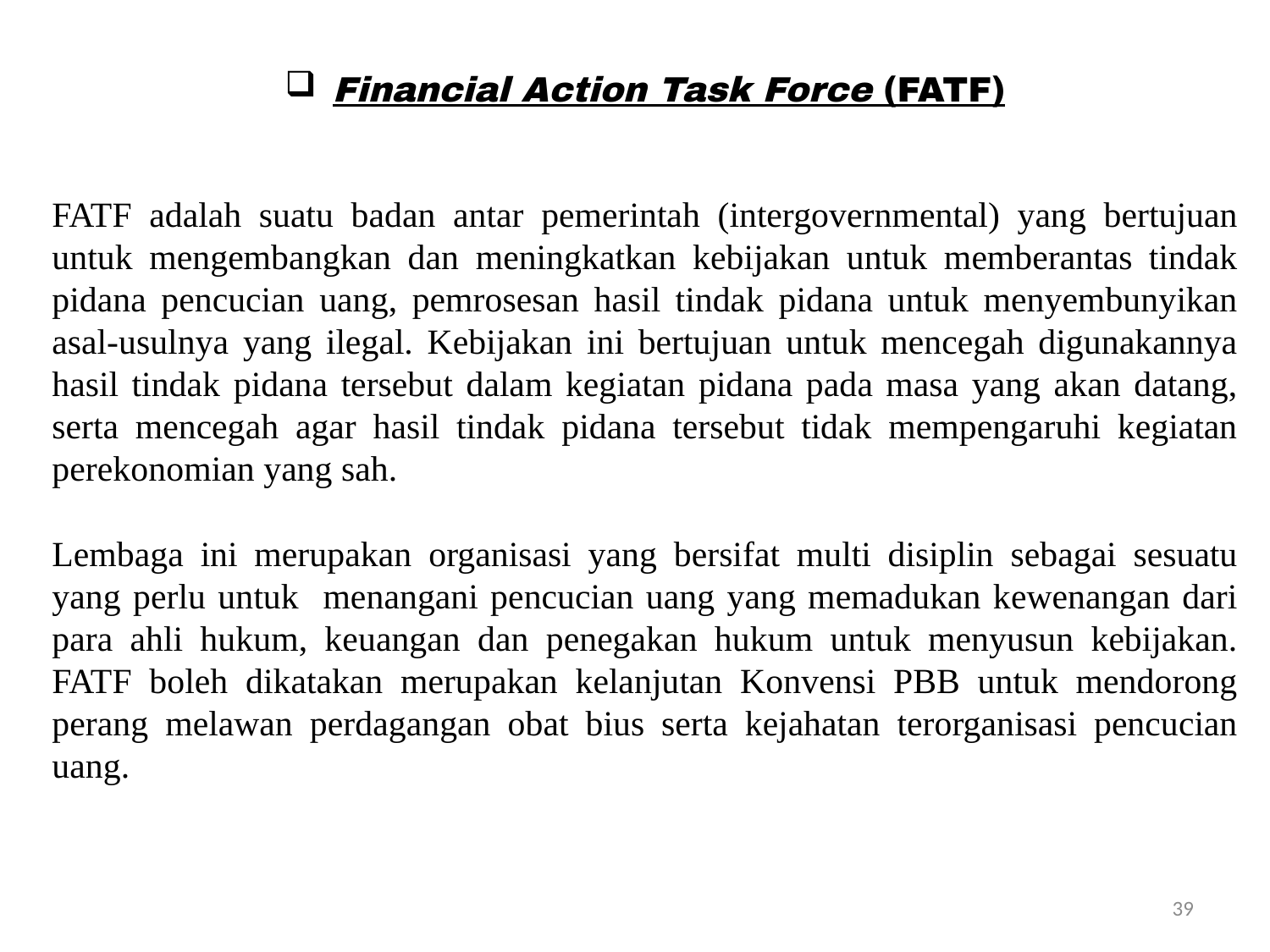

Financial Action Task Force (FATF)
FATF adalah suatu badan antar pemerintah (intergovernmental) yang bertujuan untuk mengembangkan dan meningkatkan kebijakan untuk memberantas tindak pidana pencucian uang, pemrosesan hasil tindak pidana untuk menyembunyikan asal-usulnya yang ilegal. Kebijakan ini bertujuan untuk mencegah digunakannya hasil tindak pidana tersebut dalam kegiatan pidana pada masa yang akan datang, serta mencegah agar hasil tindak pidana tersebut tidak mempengaruhi kegiatan perekonomian yang sah.

Lembaga ini merupakan organisasi yang bersifat multi disiplin sebagai sesuatu yang perlu untuk  menangani pencucian uang yang memadukan kewenangan dari para ahli hukum, keuangan dan penegakan hukum untuk menyusun kebijakan. FATF boleh dikatakan merupakan kelanjutan Konvensi PBB untuk mendorong perang melawan perdagangan obat bius serta kejahatan terorganisasi pencucian uang.
39